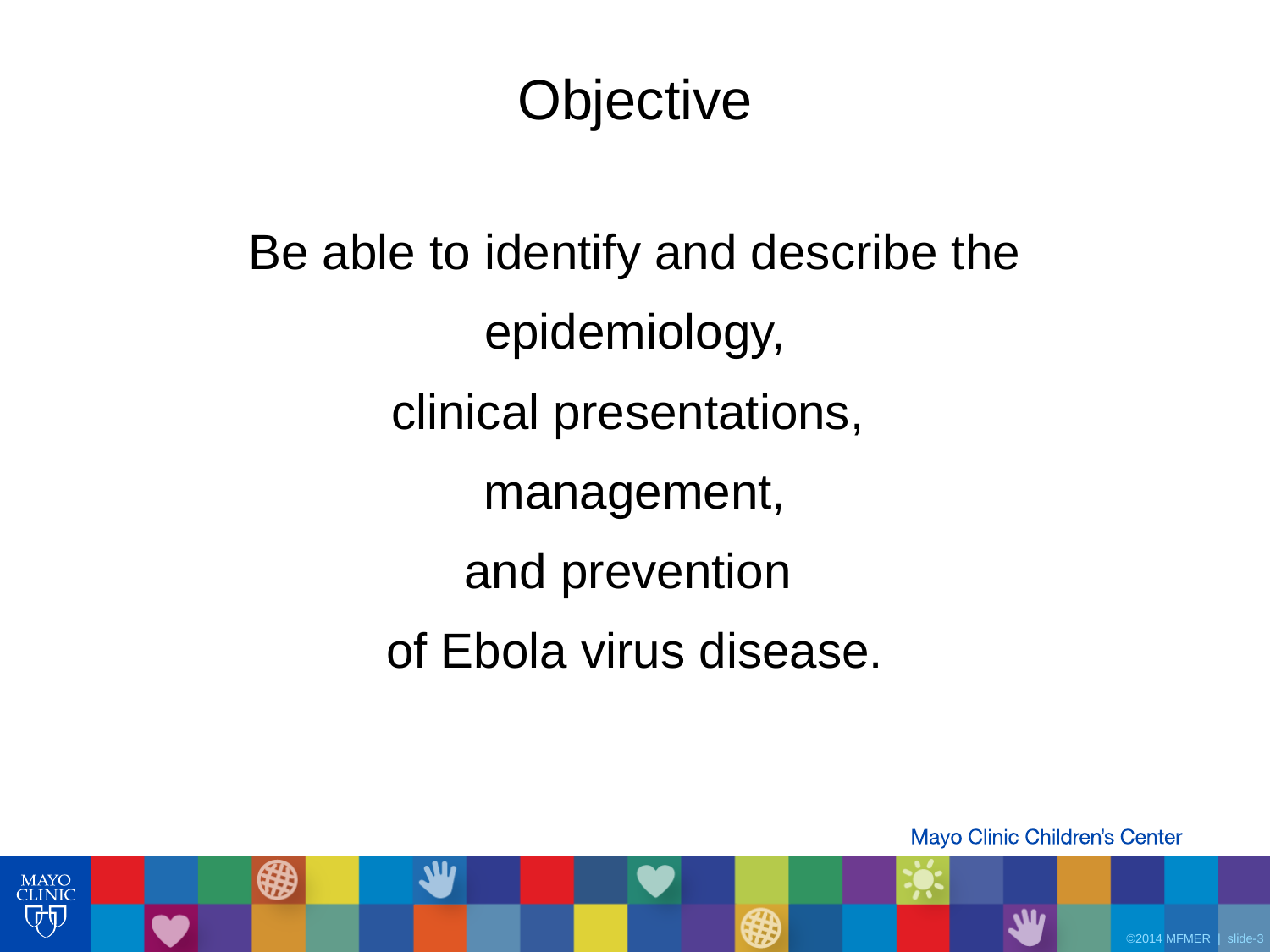

# Objective

Be able to identify and describe the
epidemiology,
clinical presentations,
management,
and prevention
of Ebola virus disease.